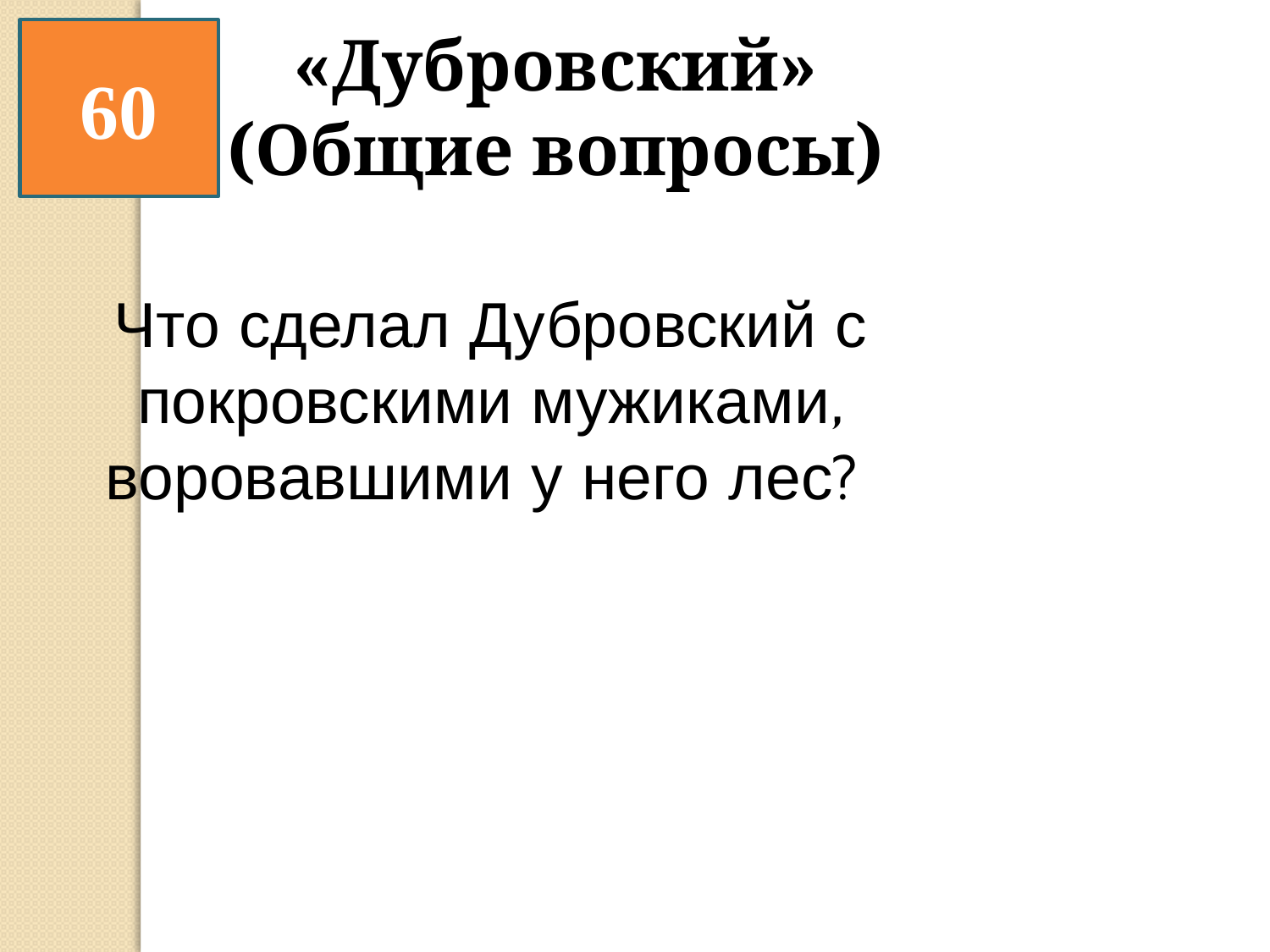

«Дубровский» (Общие вопросы)
60
Что сделал Дубровский с покровскими мужиками, воровавшими у него лес?